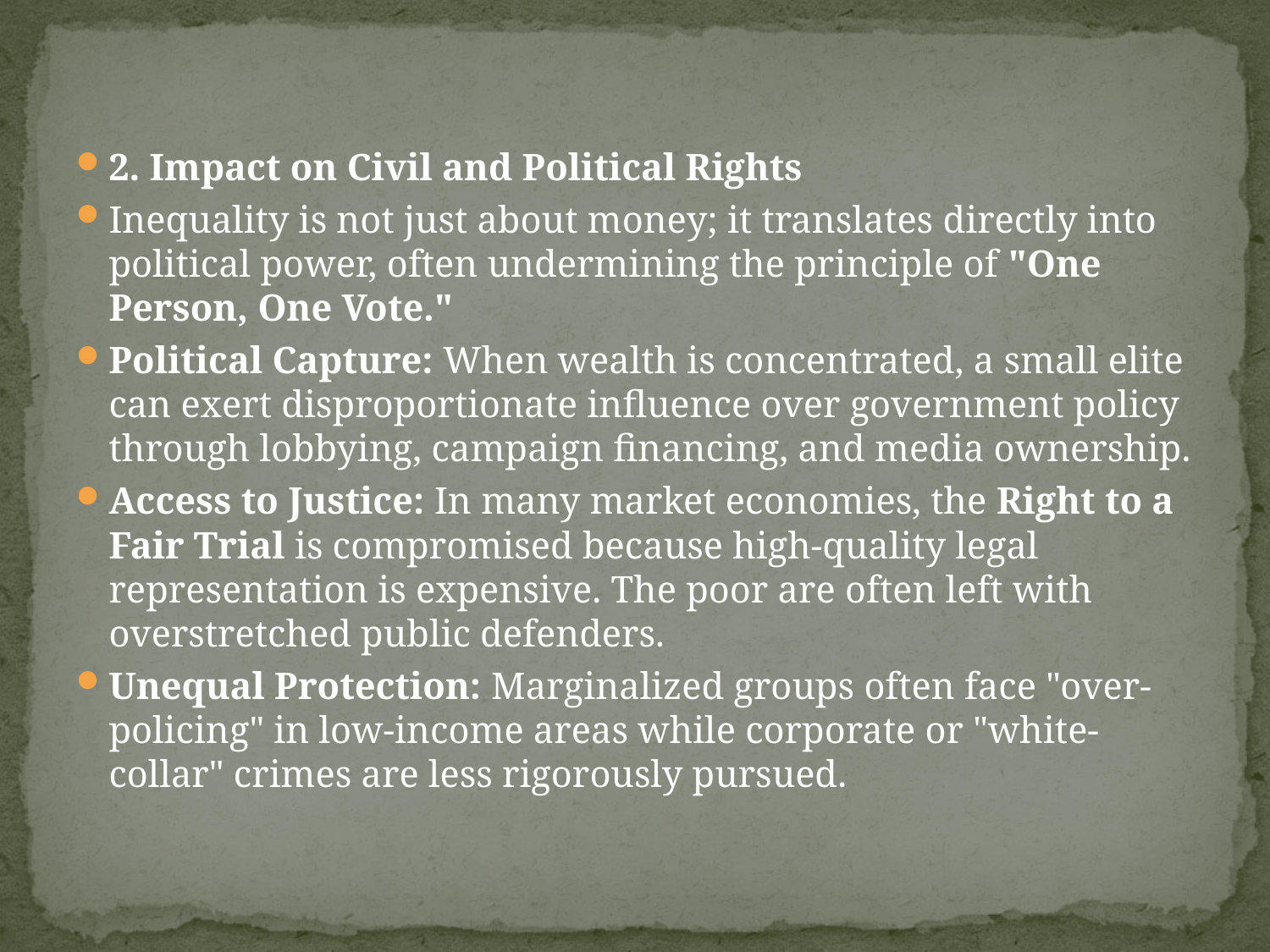

#
2. Impact on Civil and Political Rights
Inequality is not just about money; it translates directly into political power, often undermining the principle of "One Person, One Vote."
Political Capture: When wealth is concentrated, a small elite can exert disproportionate influence over government policy through lobbying, campaign financing, and media ownership.
Access to Justice: In many market economies, the Right to a Fair Trial is compromised because high-quality legal representation is expensive. The poor are often left with overstretched public defenders.
Unequal Protection: Marginalized groups often face "over-policing" in low-income areas while corporate or "white-collar" crimes are less rigorously pursued.